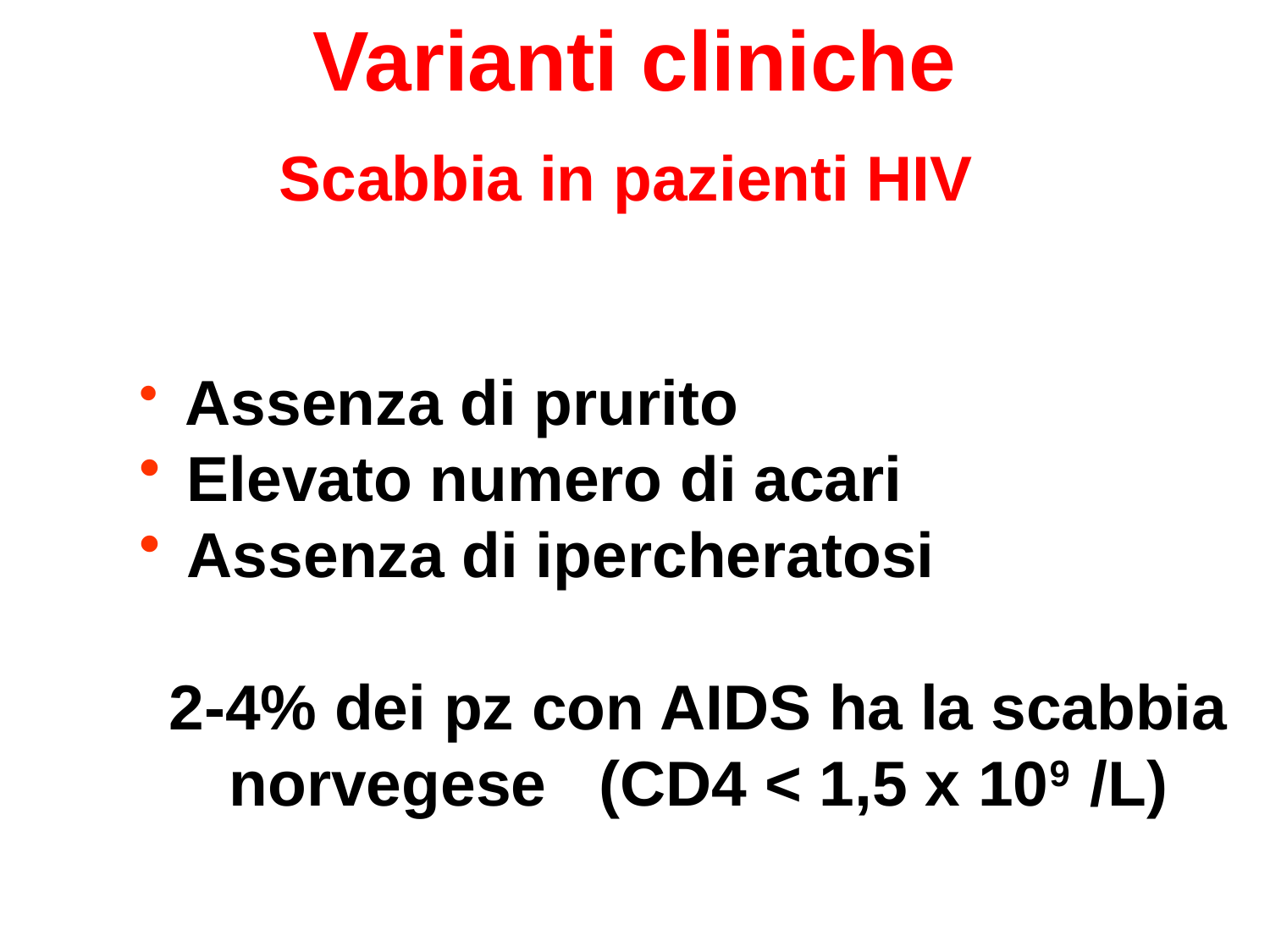

Varianti cliniche

Scabbia in pazienti HIV

 Assenza di prurito
 Elevato numero di acari
 Assenza di ipercheratosi

2-4% dei pz con AIDS ha la scabbia norvegese   (CD4 < 1,5 x 109  /L)